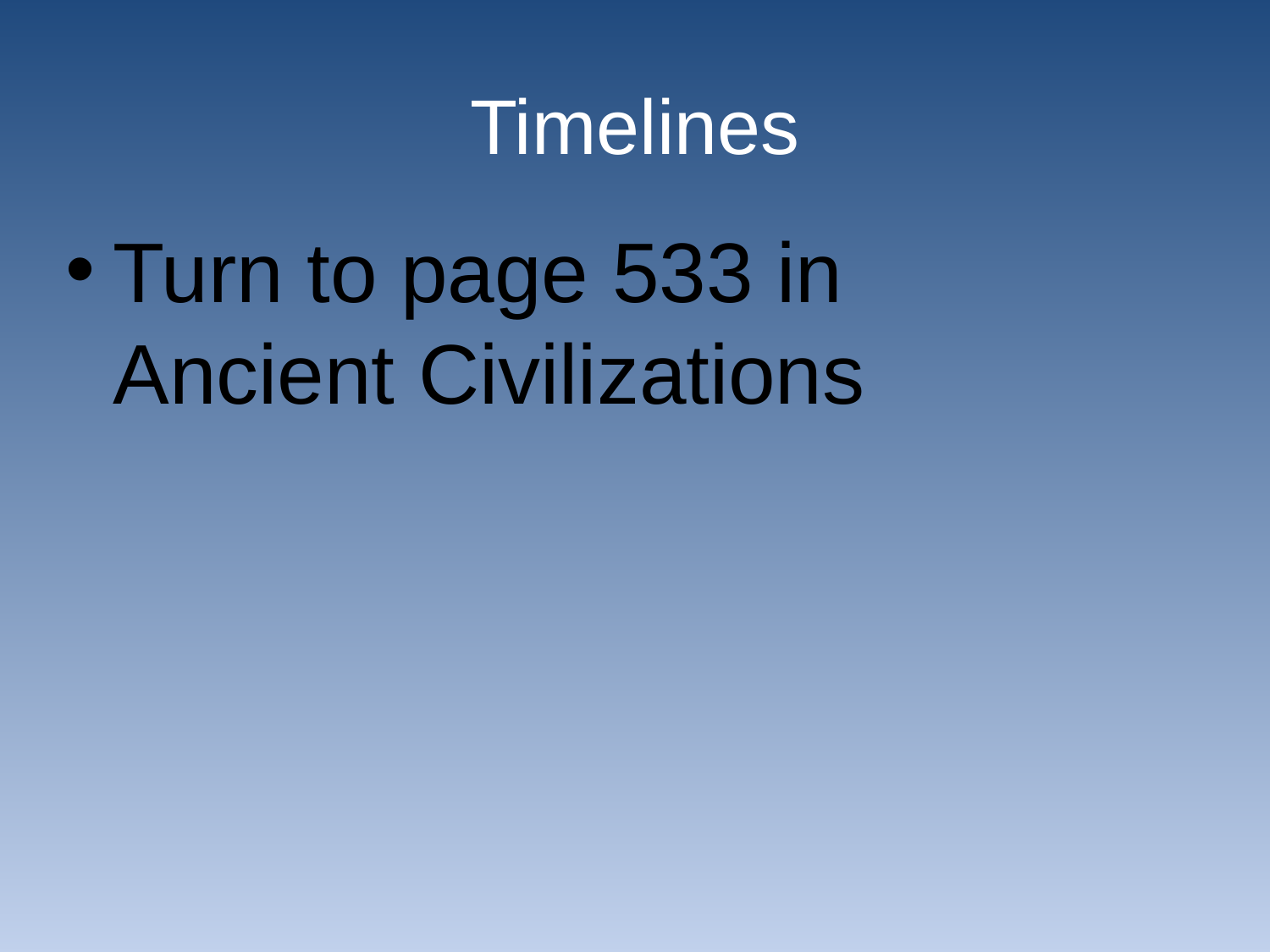

# Timelines
Turn to page 533 in Ancient Civilizations